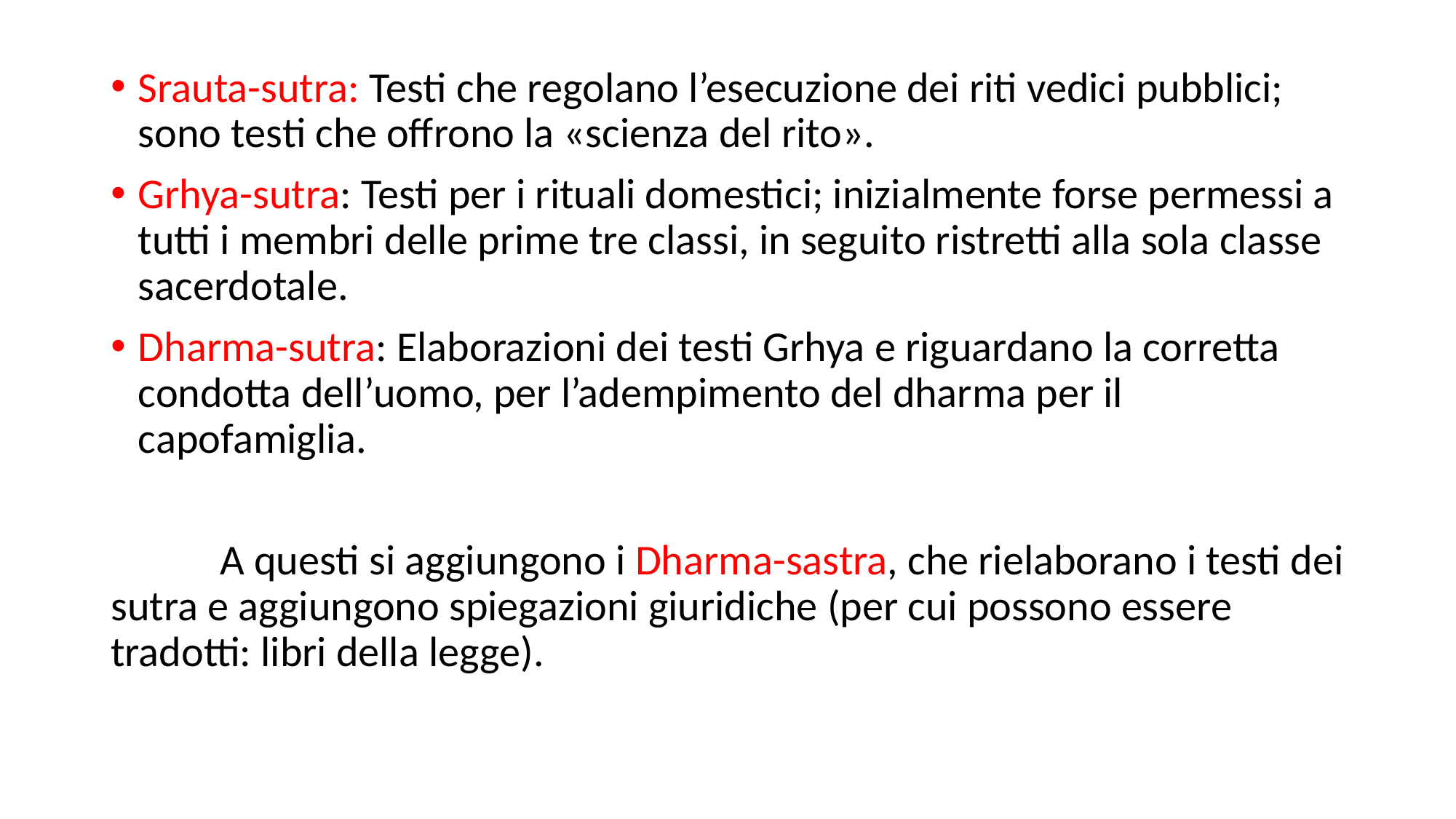

Srauta-sutra: Testi che regolano l’esecuzione dei riti vedici pubblici; sono testi che offrono la «scienza del rito».
Grhya-sutra: Testi per i rituali domestici; inizialmente forse permessi a tutti i membri delle prime tre classi, in seguito ristretti alla sola classe sacerdotale.
Dharma-sutra: Elaborazioni dei testi Grhya e riguardano la corretta condotta dell’uomo, per l’adempimento del dharma per il capofamiglia.

	A questi si aggiungono i Dharma-sastra, che rielaborano i testi dei sutra e aggiungono spiegazioni giuridiche (per cui possono essere tradotti: libri della legge).